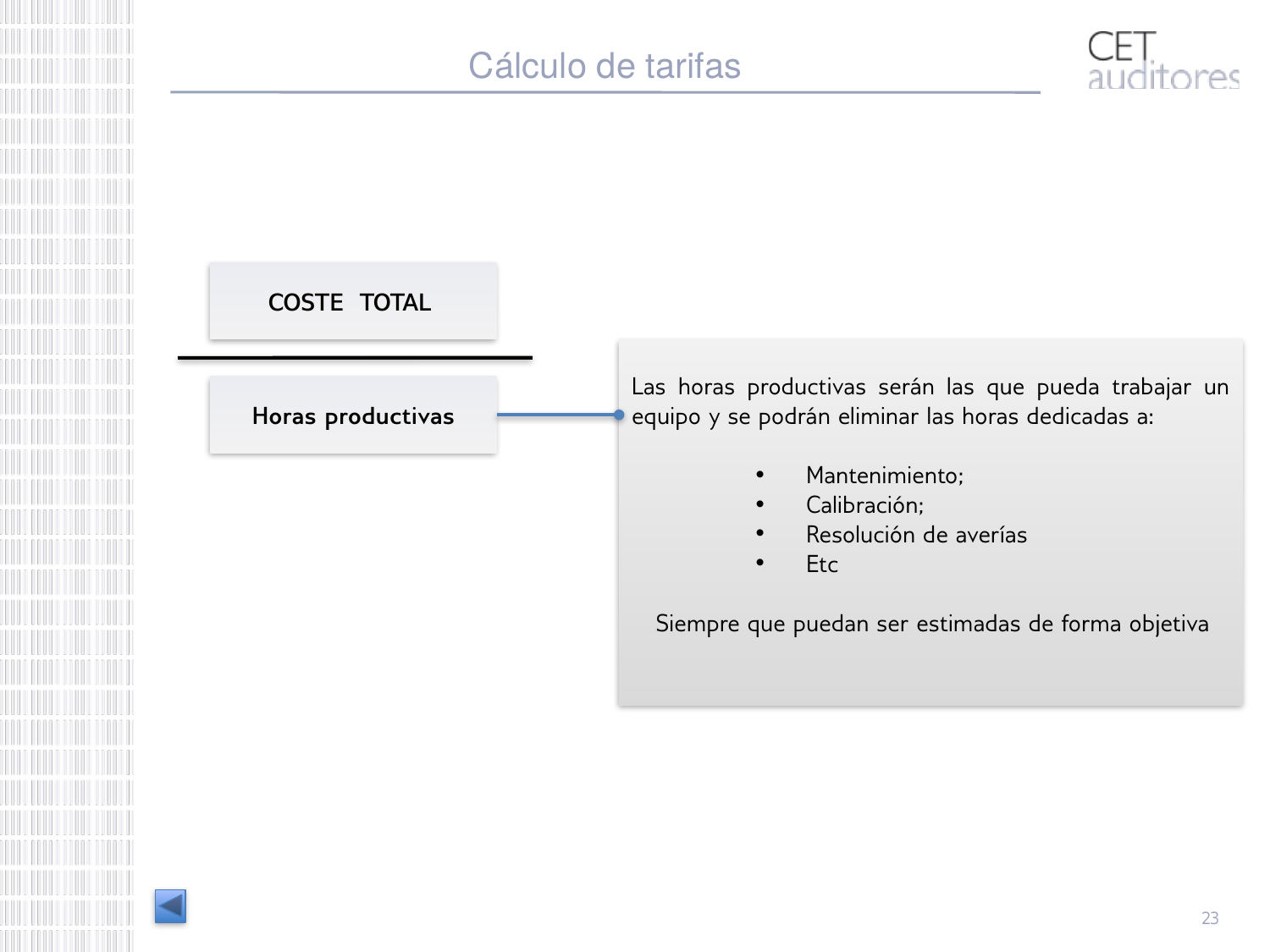

# Cálculo de tarifas
COSTE  TOTAL
Las horas productivas serán las que pueda trabajar un equipo y se podrán eliminar las horas dedicadas a:

Mantenimiento;
Calibración;
Resolución de averías
Etc

Siempre que puedan ser estimadas de forma objetiva

Horas productivas

23